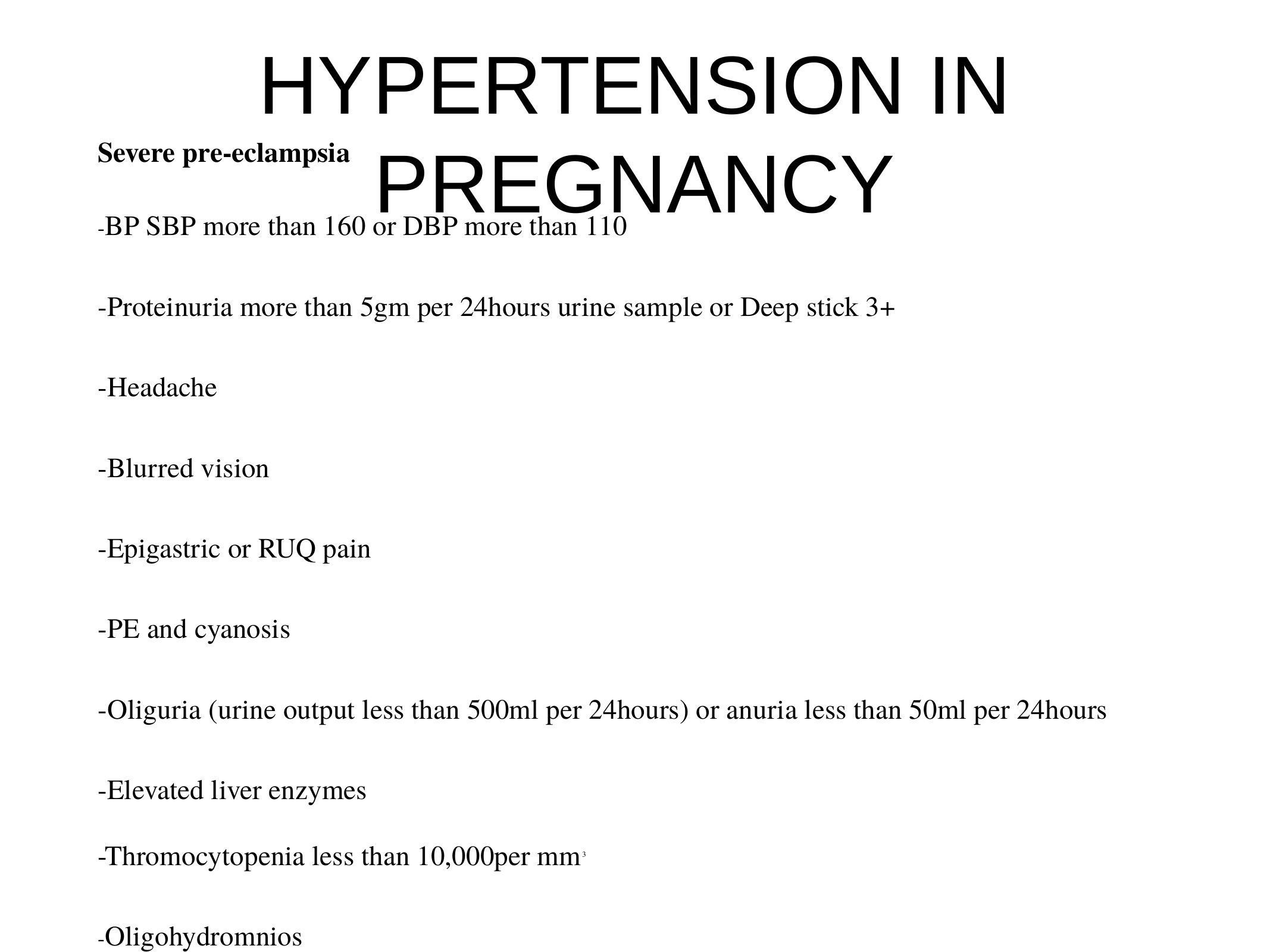

# HYPERTENSION IN PREGNANCY
Severe pre-eclampsia
-BP SBP more than 160 or DBP more than 110
-Proteinuria more than 5gm per 24hours urine sample or Deep stick 3+
-Headache
-Blurred vision
-Epigastric or RUQ pain
-PE and cyanosis
-Oliguria (urine output less than 500ml per 24hours) or anuria less than 50ml per 24hours
-Elevated liver enzymes
-Thromocytopenia less than 10,000per mm3
-Oligohydromnios
-IUGR